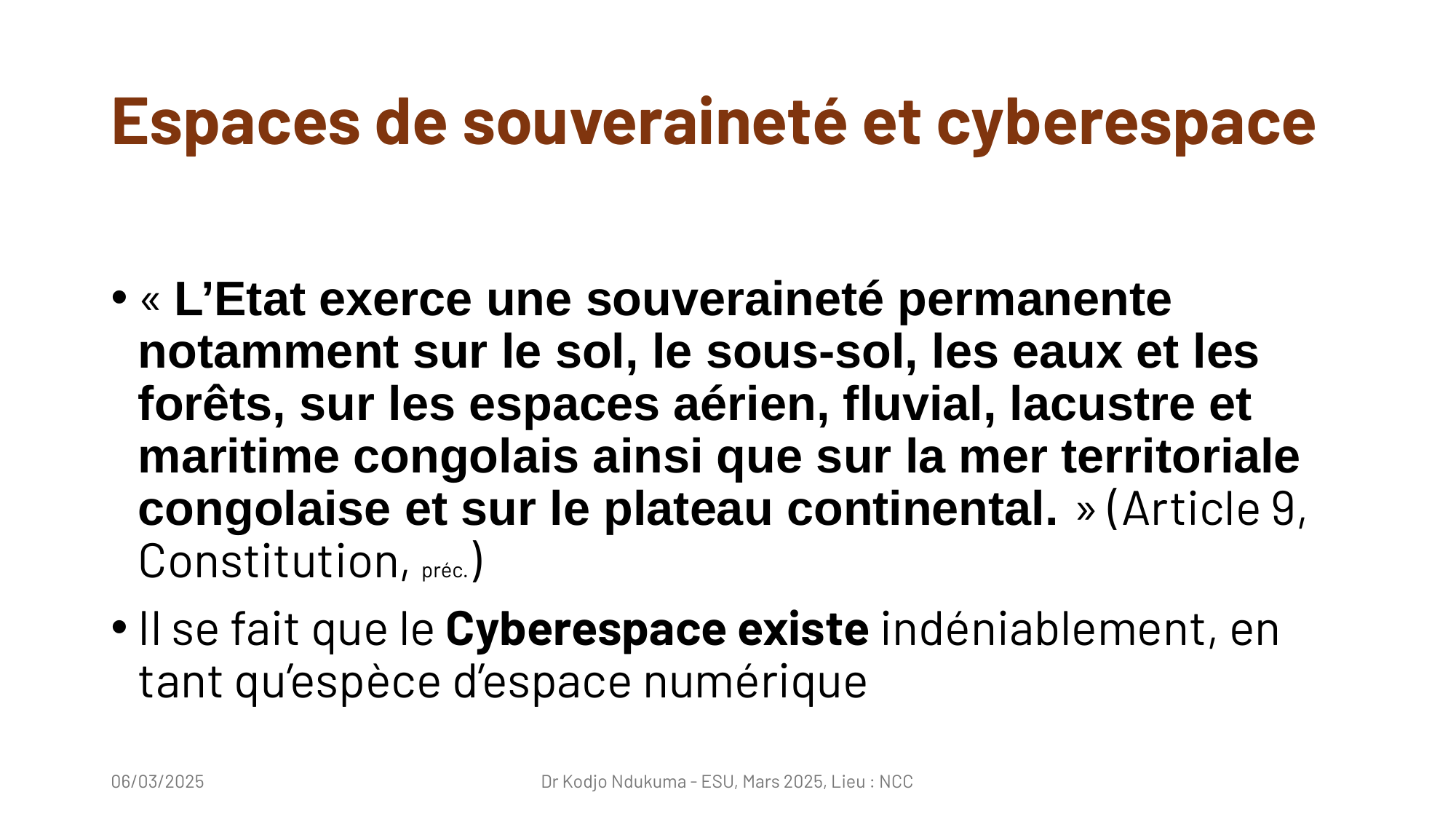

# Espaces de souveraineté et cyberespace

« L’Etat exerce une souveraineté permanente notamment sur le sol, le sous-sol, les eaux et les forêts, sur les espaces aérien, fluvial, lacustre et maritime congolais ainsi que sur la mer territoriale congolaise et sur le plateau continental. » (Article 9, Constitution, préc.)
Il se fait que le Cyberespace existe indéniablement, en tant qu’espèce d’espace numérique
06/03/2025
Dr Kodjo Ndukuma - ESU, Mars 2025, Lieu : NCC